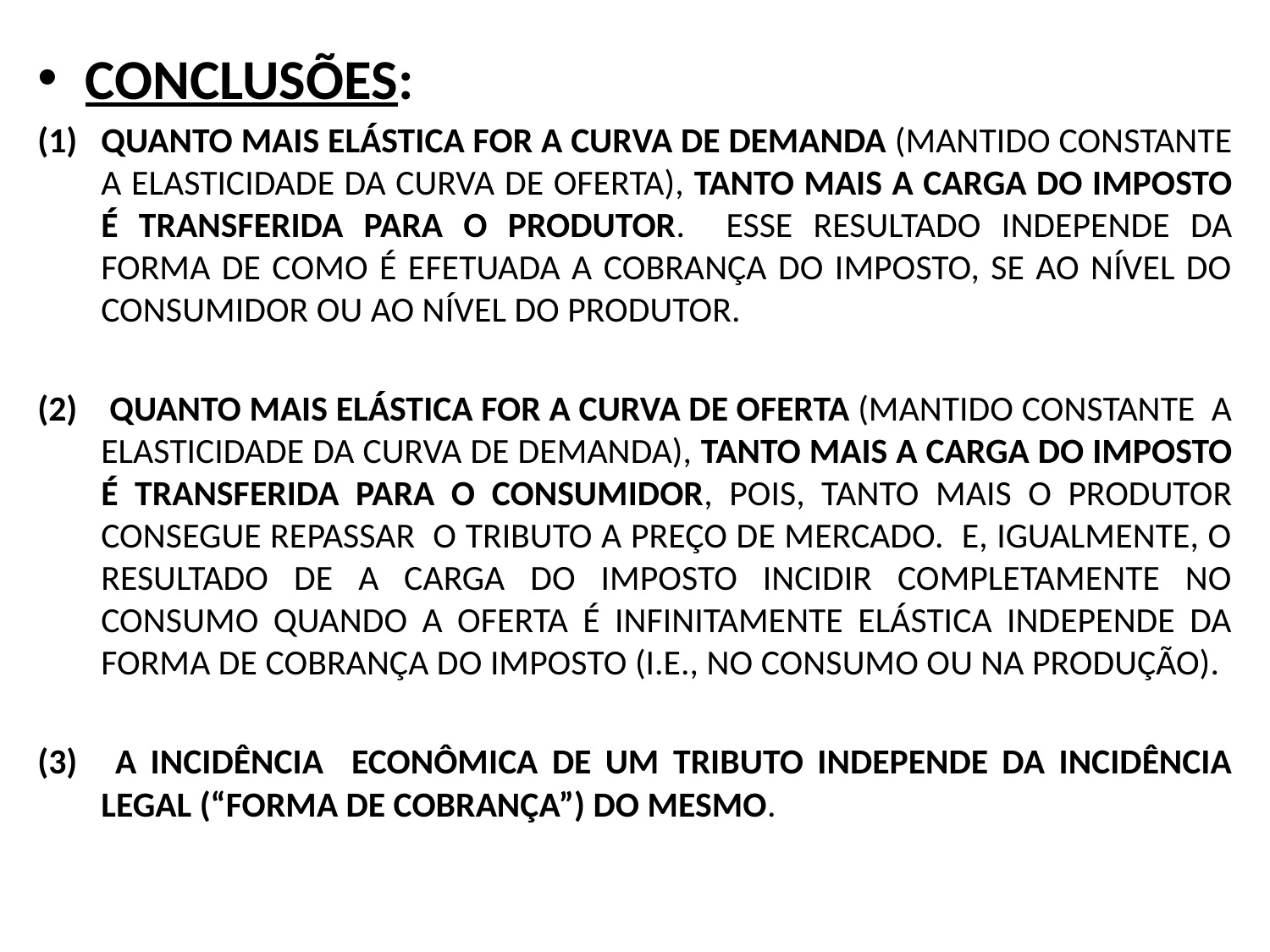

CONCLUSÕES:
QUANTO MAIS ELÁSTICA FOR A CURVA DE DEMANDA (MANTIDO CONSTANTE A ELASTICIDADE DA CURVA DE OFERTA), TANTO MAIS A CARGA DO IMPOSTO É TRANSFERIDA PARA O PRODUTOR.  ESSE RESULTADO INDEPENDE DA FORMA DE COMO É EFETUADA A COBRANÇA DO IMPOSTO, SE AO NÍVEL DO CONSUMIDOR OU AO NÍVEL DO PRODUTOR.

 QUANTO MAIS ELÁSTICA FOR A CURVA DE OFERTA (MANTIDO CONSTANTE  A ELASTICIDADE DA CURVA DE DEMANDA), TANTO MAIS A CARGA DO IMPOSTO É TRANSFERIDA PARA O CONSUMIDOR, POIS, TANTO MAIS O PRODUTOR CONSEGUE REPASSAR  O TRIBUTO A PREÇO DE MERCADO.  E, IGUALMENTE, O RESULTADO DE A CARGA DO IMPOSTO INCIDIR COMPLETAMENTE NO CONSUMO QUANDO A OFERTA É INFINITAMENTE ELÁSTICA INDEPENDE DA FORMA DE COBRANÇA DO IMPOSTO (I.E., NO CONSUMO OU NA PRODUÇÃO).

 A INCIDÊNCIA  ECONÔMICA DE UM TRIBUTO INDEPENDE DA INCIDÊNCIA LEGAL (“FORMA DE COBRANÇA”) DO MESMO.